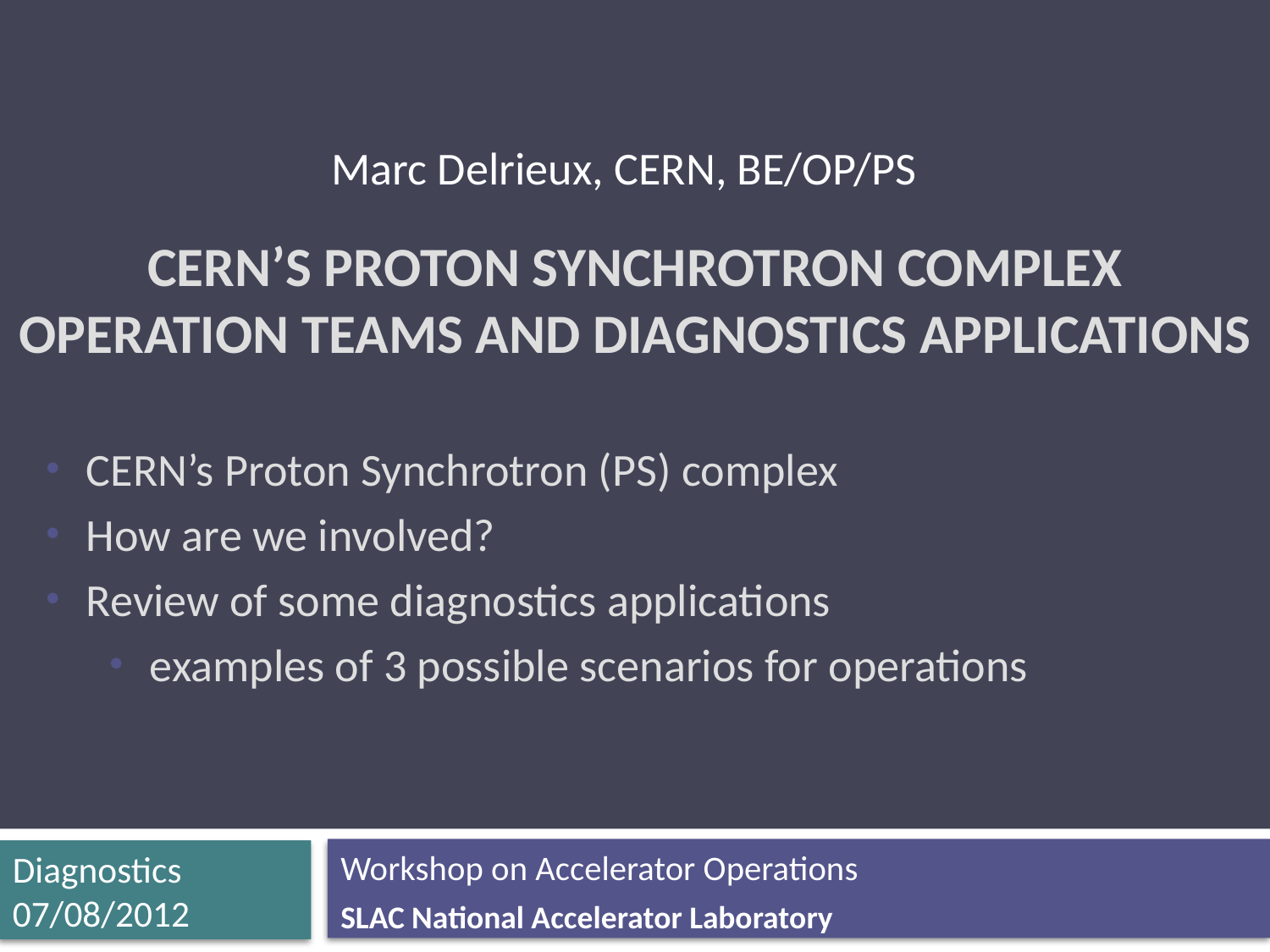

Marc Delrieux, CERN, BE/OP/PS

# CERN’s Proton Synchrotron complex operation teams and diagnostics applications
 CERN’s Proton Synchrotron (PS) complex
 How are we involved?
 Review of some diagnostics applications
 examples of 3 possible scenarios for operations

Diagnostics 07/08/2012
Workshop on Accelerator Operations
SLAC National Accelerator Laboratory